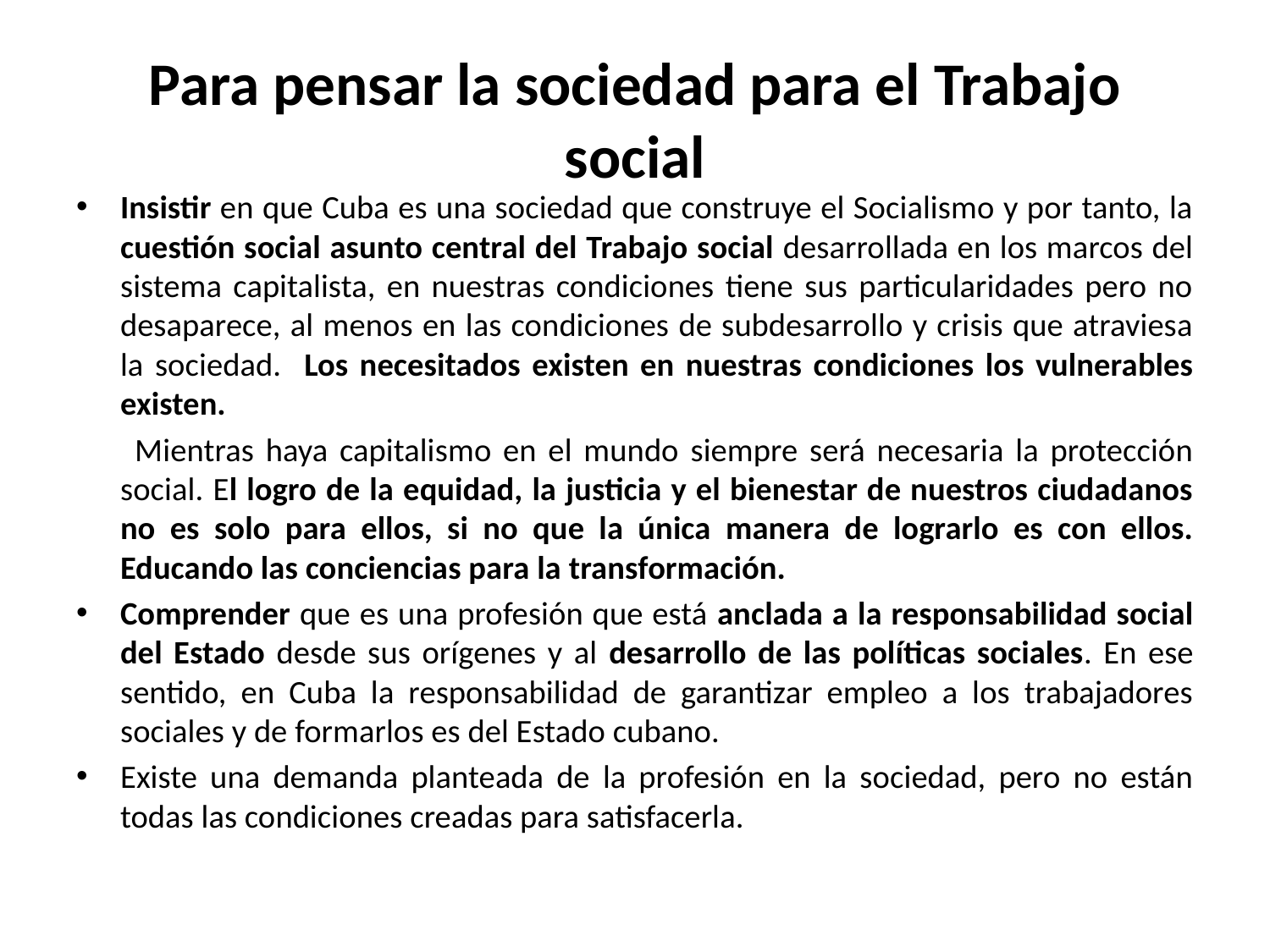

# Para pensar la sociedad para el Trabajo social
Insistir en que Cuba es una sociedad que construye el Socialismo y por tanto, la cuestión social asunto central del Trabajo social desarrollada en los marcos del sistema capitalista, en nuestras condiciones tiene sus particularidades pero no desaparece, al menos en las condiciones de subdesarrollo y crisis que atraviesa la sociedad.  Los necesitados existen en nuestras condiciones los vulnerables existen.
     Mientras haya capitalismo en el mundo siempre será necesaria la protección social. El logro de la equidad, la justicia y el bienestar de nuestros ciudadanos no es solo para ellos, si no que la única manera de lograrlo es con ellos. Educando las conciencias para la transformación.
Comprender que es una profesión que está anclada a la responsabilidad social del Estado desde sus orígenes y al desarrollo de las políticas sociales. En ese sentido, en Cuba la responsabilidad de garantizar empleo a los trabajadores sociales y de formarlos es del Estado cubano.
Existe una demanda planteada de la profesión en la sociedad, pero no están todas las condiciones creadas para satisfacerla.